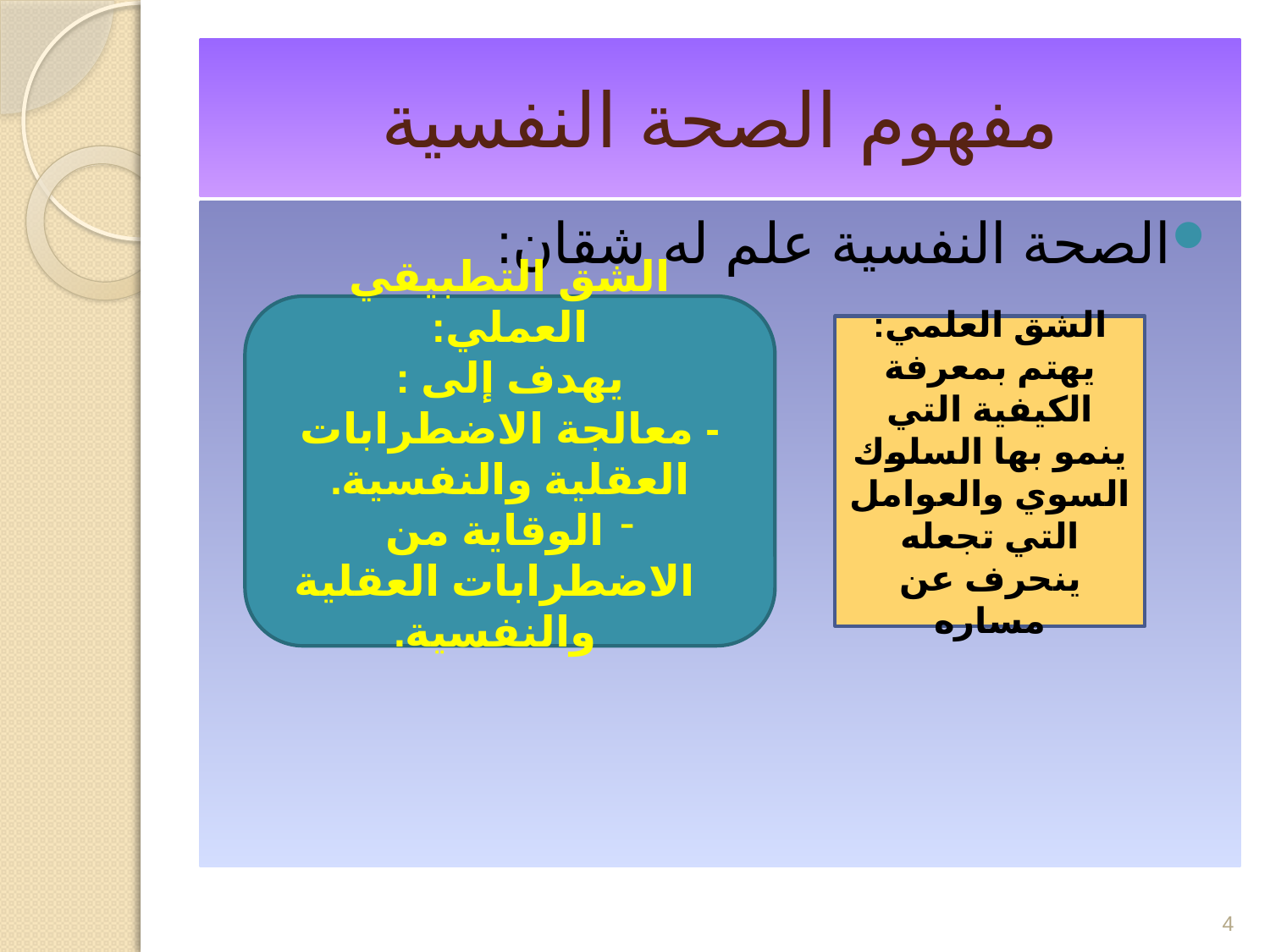

# مفهوم الصحة النفسية
الصحة النفسية علم له شقان:

الشق التطبيقي العملي:
يهدف إلى :
- معالجة الاضطرابات العقلية والنفسية.
الوقاية من الاضطرابات العقلية والنفسية.

الشق العلمي:
يهتم بمعرفة الكيفية التي ينمو بها السلوك السوي والعوامل التي تجعله ينحرف عن مساره
4